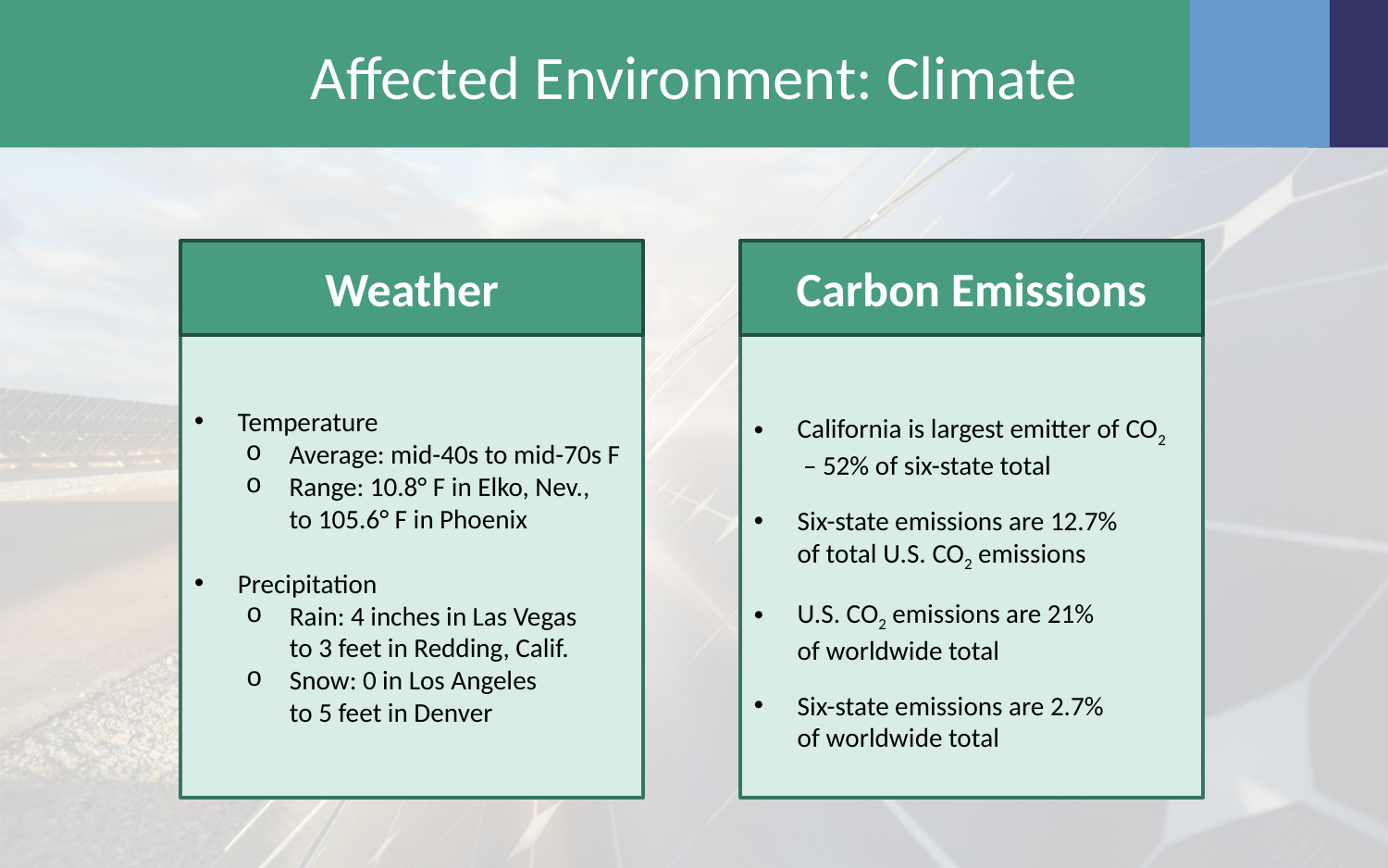

# Affected Environment: Climate
Weather
Carbon Emissions
Temperature
Average: mid-40s to mid-70s F
Range: 10.8° F in Elko, Nev.,
to 105.6° F in Phoenix

Precipitation
Rain: 4 inches in Las Vegas
to 3 feet in Redding, Calif.
Snow: 0 in Los Angeles
to 5 feet in Denver

California is largest emitter of CO2
 – 52% of six-state total
Six-state emissions are 12.7%
of total U.S. CO2 emissions
U.S. CO2 emissions are 21%
of worldwide total
Six-state emissions are 2.7%
of worldwide total